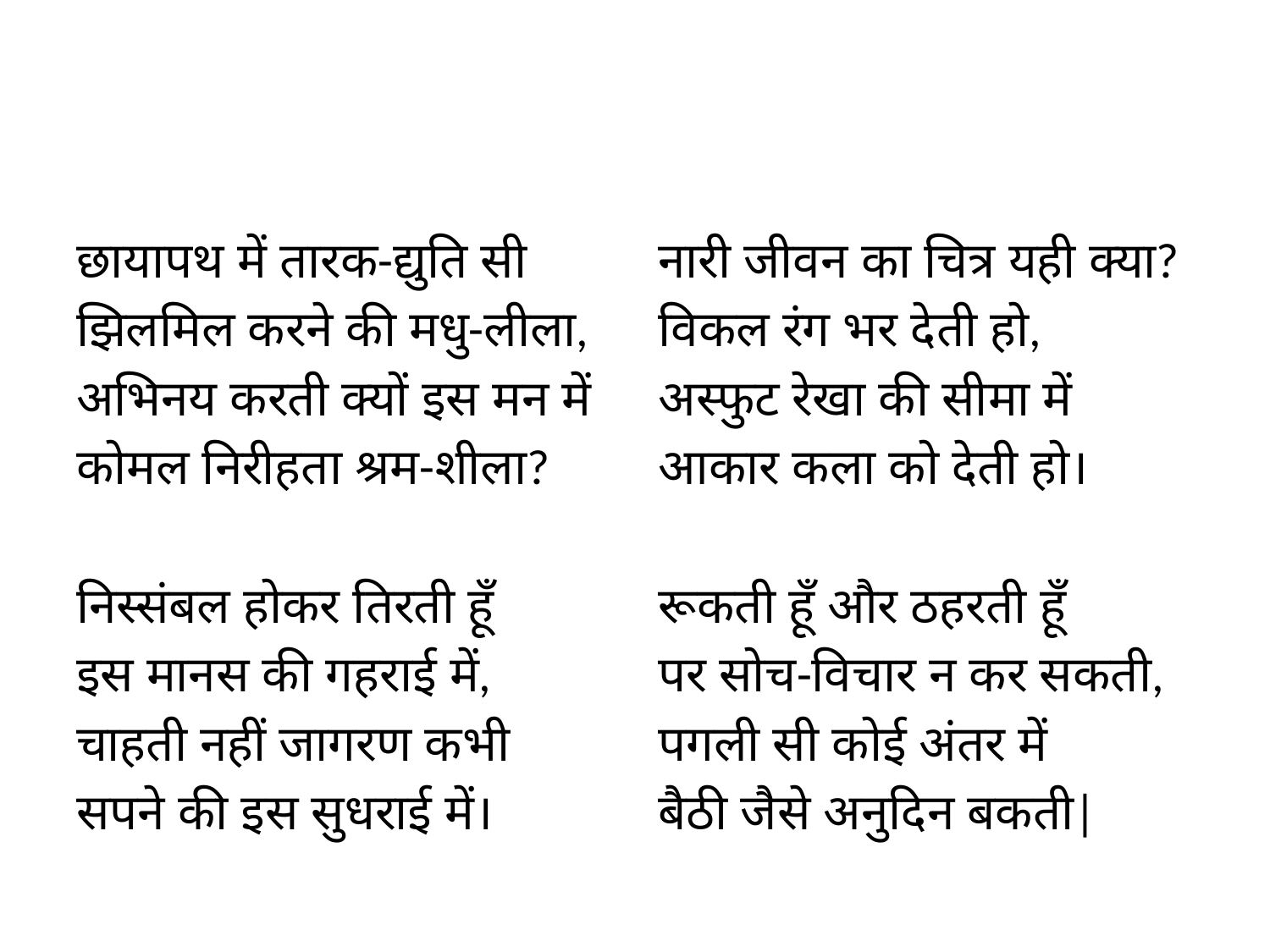

#
छायापथ में तारक-द्युति सी
झिलमिल करने की मधु-लीला,
अभिनय करती क्यों इस मन में
कोमल निरीहता श्रम-शीला?

निस्संबल होकर तिरती हूँ
इस मानस की गहराई में,
चाहती नहीं जागरण कभी
सपने की इस सुधराई में।

नारी जीवन का चित्र यही क्या?
विकल रंग भर देती हो,
अस्फुट रेखा की सीमा में
आकार कला को देती हो।

रूकती हूँ और ठहरती हूँ
पर सोच-विचार न कर सकती,
पगली सी कोई अंतर में
बैठी जैसे अनुदिन बकती|